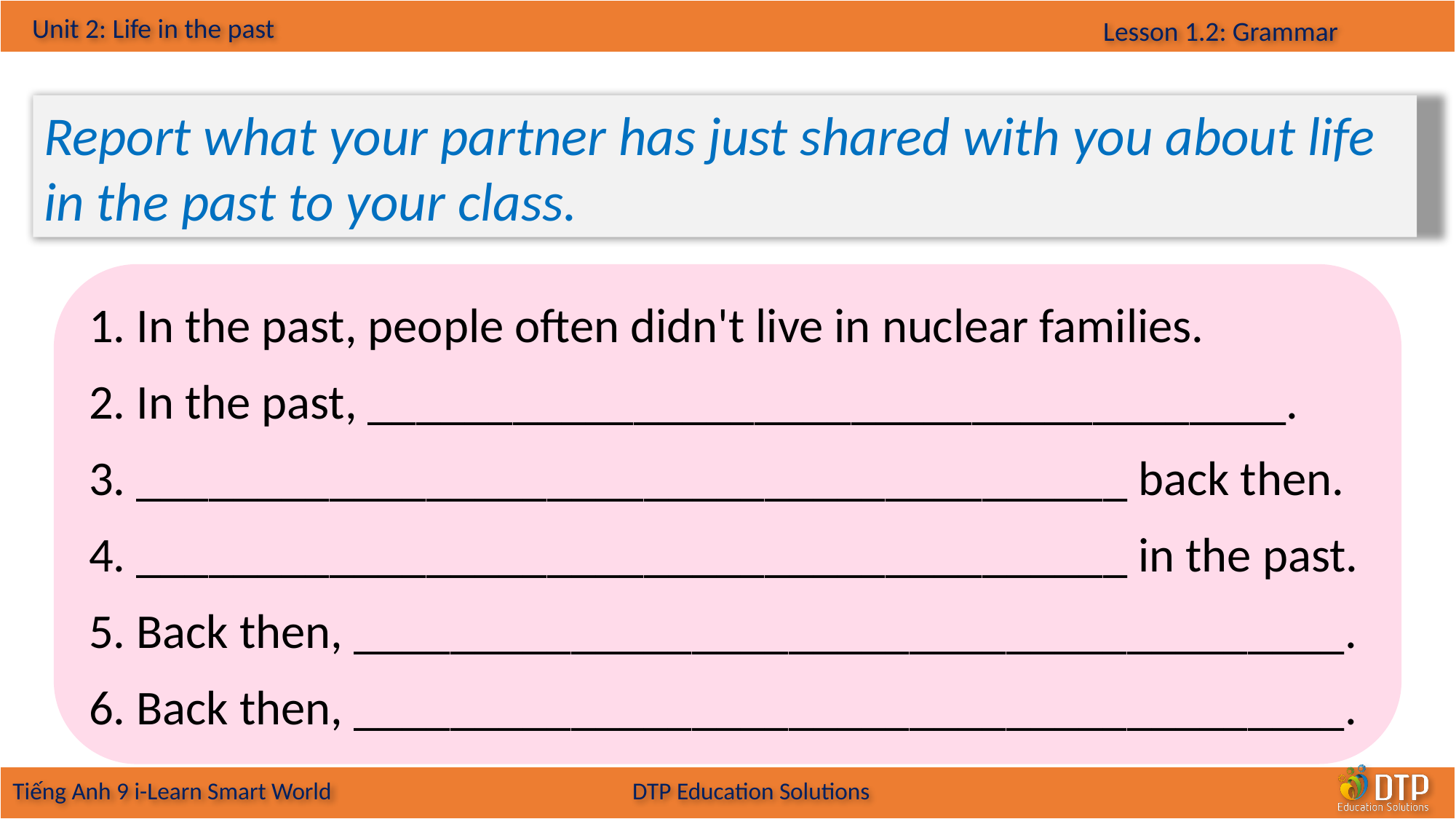

Report what your partner has just shared with you about life in the past to your class.
1. In the past, people often didn't live in nuclear families.
2. In the past, ______________________________________.
3. _________________________________________ back then.
4. _________________________________________ in the past.
5. Back then, _________________________________________.
6. Back then, _________________________________________.